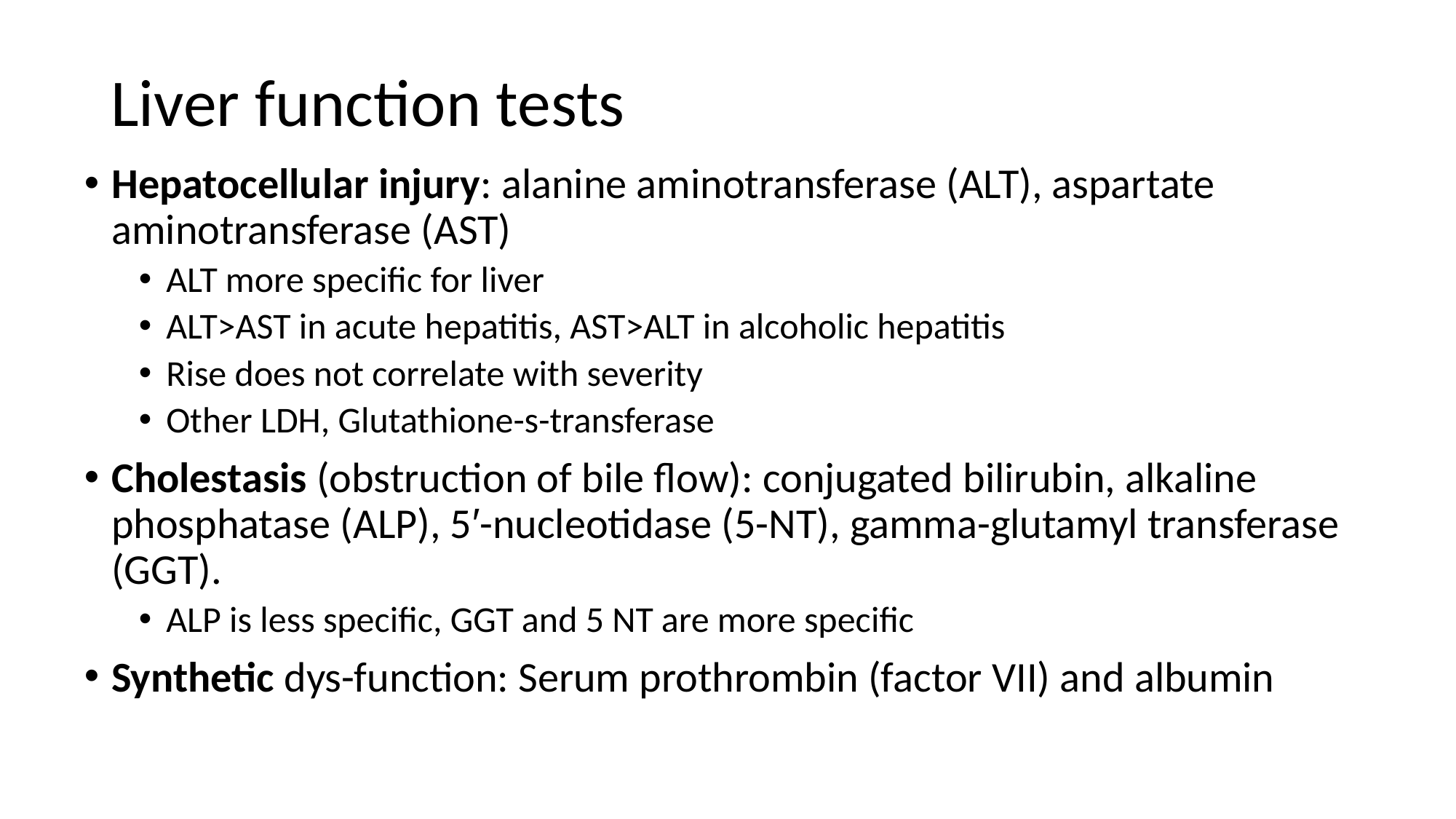

# Liver function tests
Hepatocellular injury: alanine aminotransferase (ALT), aspartate aminotransferase (AST)
ALT more specific for liver
ALT>AST in acute hepatitis, AST>ALT in alcoholic hepatitis
Rise does not correlate with severity
Other LDH, Glutathione-s-transferase
Cholestasis (obstruction of bile flow): conjugated bilirubin, alkaline phosphatase (ALP), 5′-nucleotidase (5-NT), gamma-glutamyl transferase (GGT).
ALP is less specific, GGT and 5 NT are more specific
Synthetic dys-function: Serum prothrombin (factor VII) and albumin